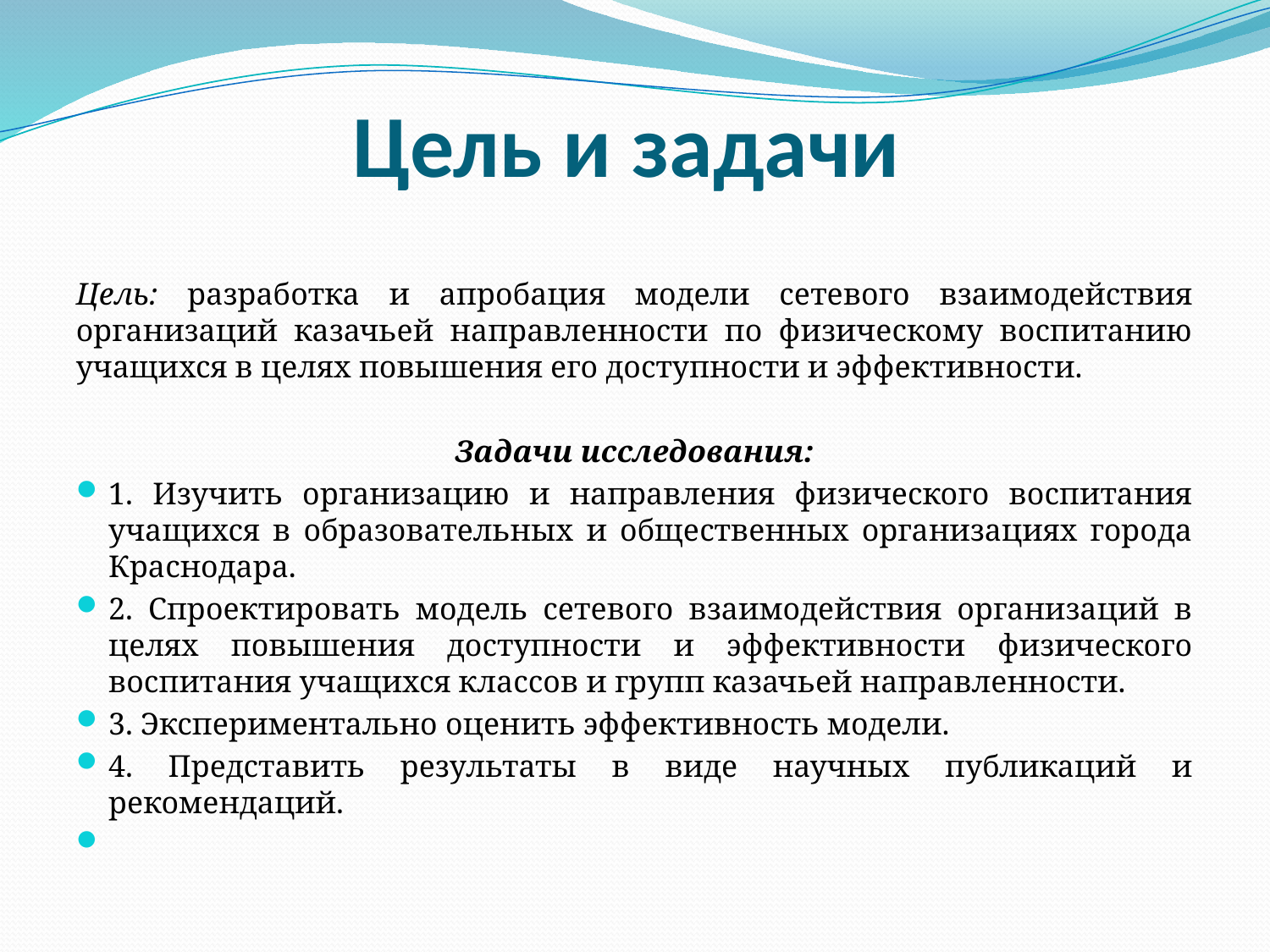

# Цель и задачи
Цель: разработка и апробация модели сетевого взаимодействия организаций казачьей направленности по физическому воспитанию учащихся в целях повышения его доступности и эффективности.

Задачи исследования:
1. Изучить организацию и направления физического воспитания учащихся в образовательных и общественных организациях города Краснодара.
2. Спроектировать модель сетевого взаимодействия организаций в целях повышения доступности и эффективности физического воспитания учащихся классов и групп казачьей направленности.
3. Экспериментально оценить эффективность модели.
4. Представить результаты в виде научных публикаций и рекомендаций.